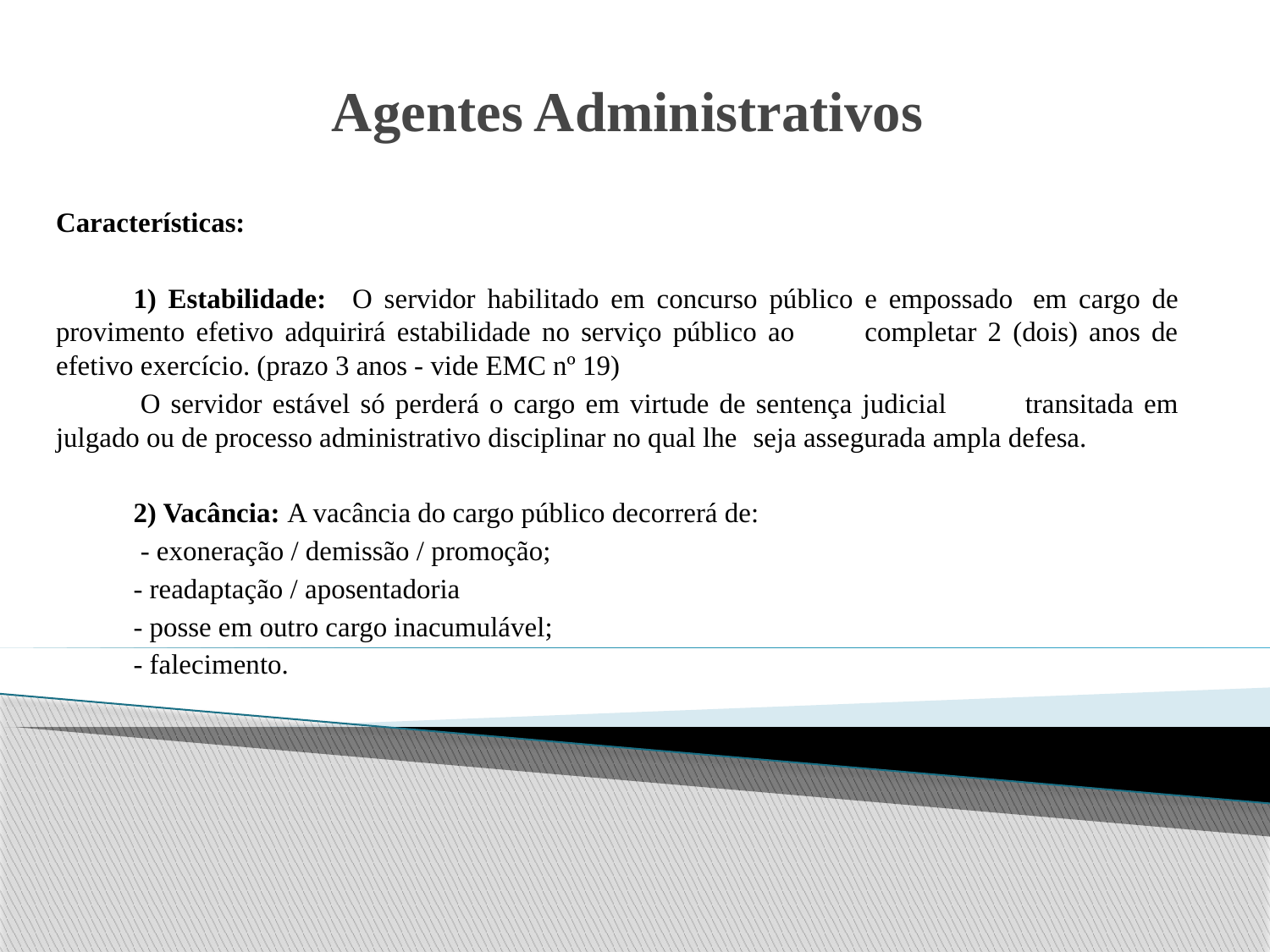

# Agentes Administrativos
Características:

	1) Estabilidade:   O servidor habilitado em concurso público e empossado 	em cargo de provimento efetivo adquirirá estabilidade no serviço público ao 	completar 2 (dois) anos de efetivo exercício. (prazo 3 anos - vide EMC nº 19)
	 O servidor estável só perderá o cargo em virtude de sentença judicial 	transitada em julgado ou de processo administrativo disciplinar no qual lhe 	seja assegurada ampla defesa.

	2) Vacância: A vacância do cargo público decorrerá de:
  		 - exoneração / demissão / promoção;
		- readaptação / aposentadoria
		- posse em outro cargo inacumulável;
		- falecimento.